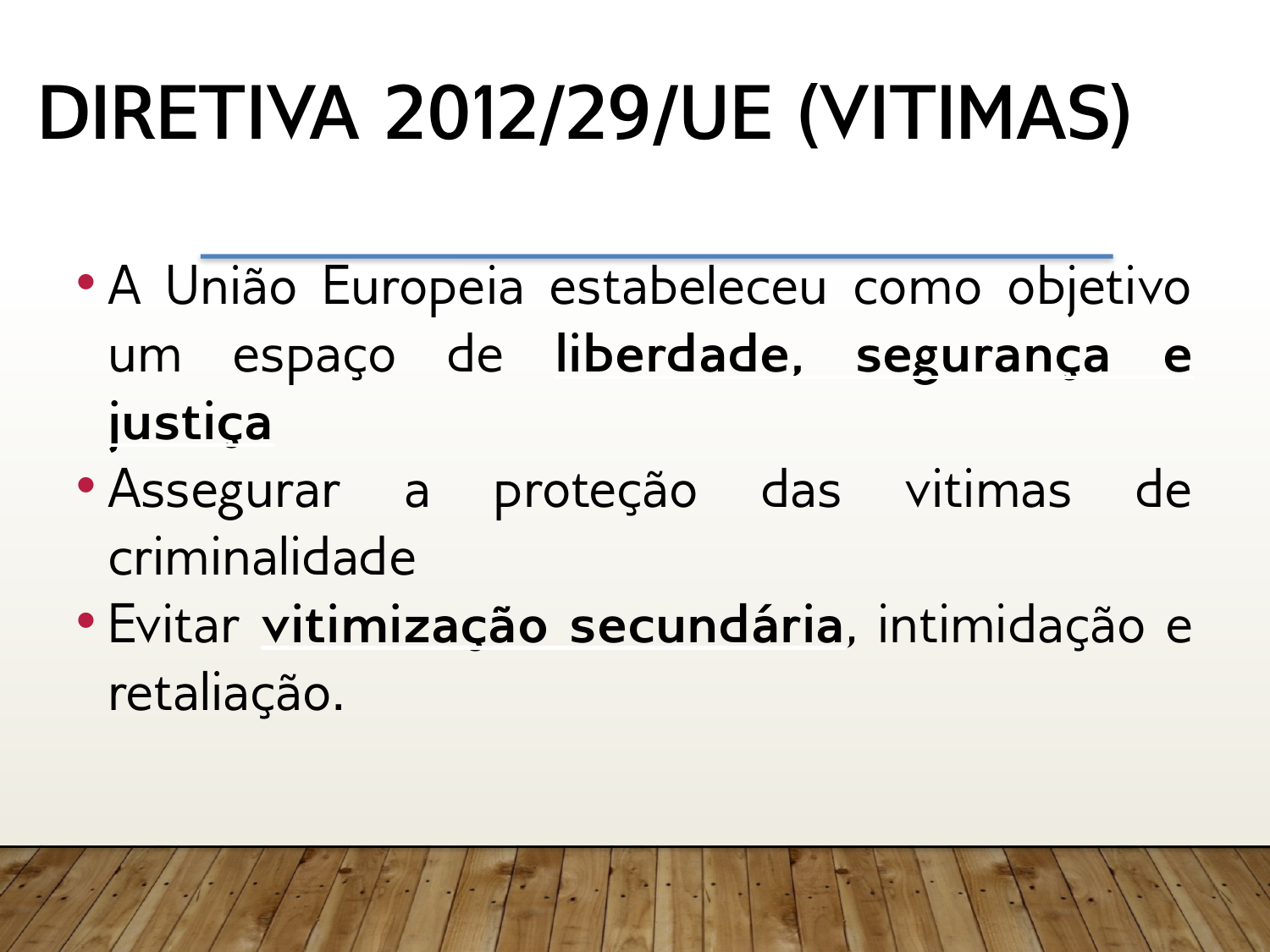

Diretiva 2012/29/UE (vitimas)
A União Europeia estabeleceu como objetivo um espaço de liberdade, segurança e justiça
Assegurar a proteção das vitimas de criminalidade
Evitar vitimização secundária, intimidação e retaliação.